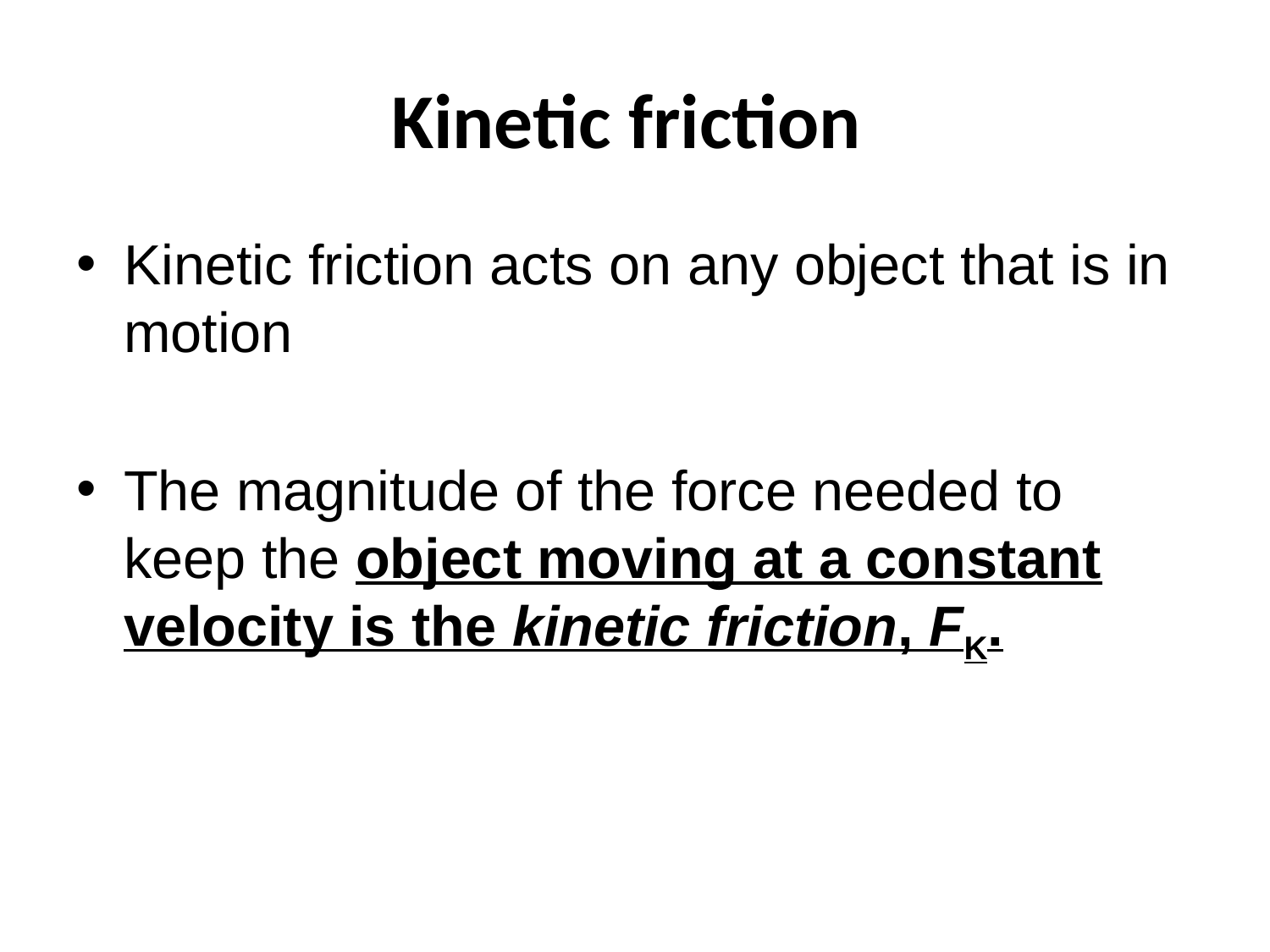

# Kinetic friction
Kinetic friction acts on any object that is in motion

The magnitude of the force needed to keep the object moving at a constant velocity is the kinetic friction, FK.